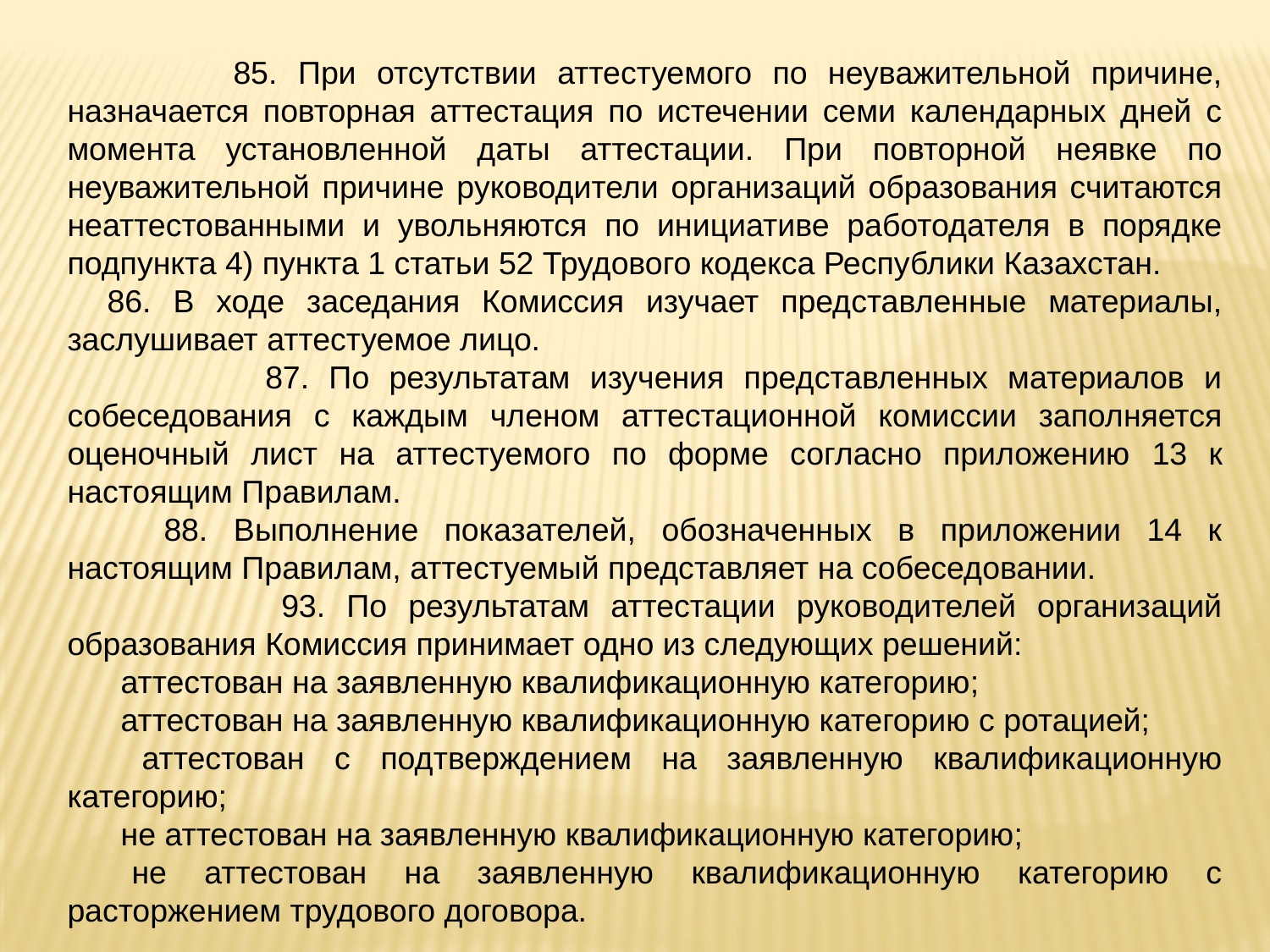

85. При отсутствии аттестуемого по неуважительной причине, назначается повторная аттестация по истечении семи календарных дней с момента установленной даты аттестации. При повторной неявке по неуважительной причине руководители организаций образования считаются неаттестованными и увольняются по инициативе работодателя в порядке подпункта 4) пункта 1 статьи 52 Трудового кодекса Республики Казахстан.
   86. В ходе заседания Комиссия изучает представленные материалы, заслушивает аттестуемое лицо.
          87. По результатам изучения представленных материалов и собеседования с каждым членом аттестационной комиссии заполняется оценочный лист на аттестуемого по форме согласно приложению 13 к настоящим Правилам.
       88. Выполнение показателей, обозначенных в приложении 14 к настоящим Правилам, аттестуемый представляет на собеседовании.
          93. По результатам аттестации руководителей организаций образования Комиссия принимает одно из следующих решений:
      аттестован на заявленную квалификационную категорию;
      аттестован на заявленную квалификационную категорию с ротацией;
      аттестован с подтверждением на заявленную квалификационную категорию;
      не аттестован на заявленную квалификационную категорию;
    не аттестован на заявленную квалификационную категорию с расторжением трудового договора.